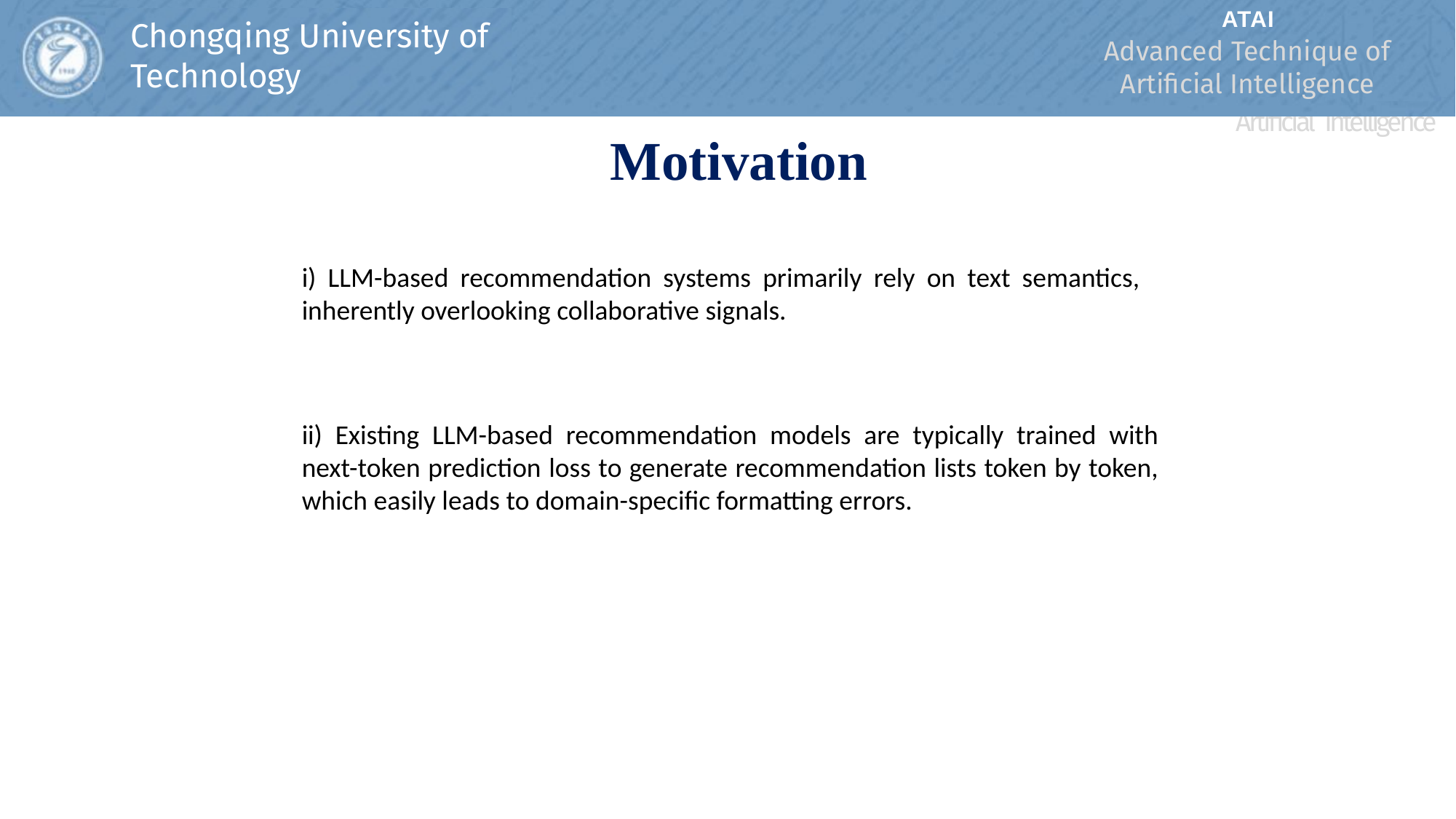

ATAI
Advanced Technique of Artificial Intelligence
ATAI
ChongqingUniversity	AdvancedTechniqueof
of Technology	Artificial Intelligence

Chongqing University of
Technology
Chongqing University	ATAI
of Technology	Advanced Techniqueof
Artificial Intelligence
Chongqing University of Technology
Chongqing University of Technology
 Motivation
i) LLM-based recommendation systems primarily rely on text semantics, inherently overlooking collaborative signals.
ii) Existing LLM-based recommendation models are typically trained with next-token prediction loss to generate recommendation lists token by token, which easily leads to domain-specific formatting errors.